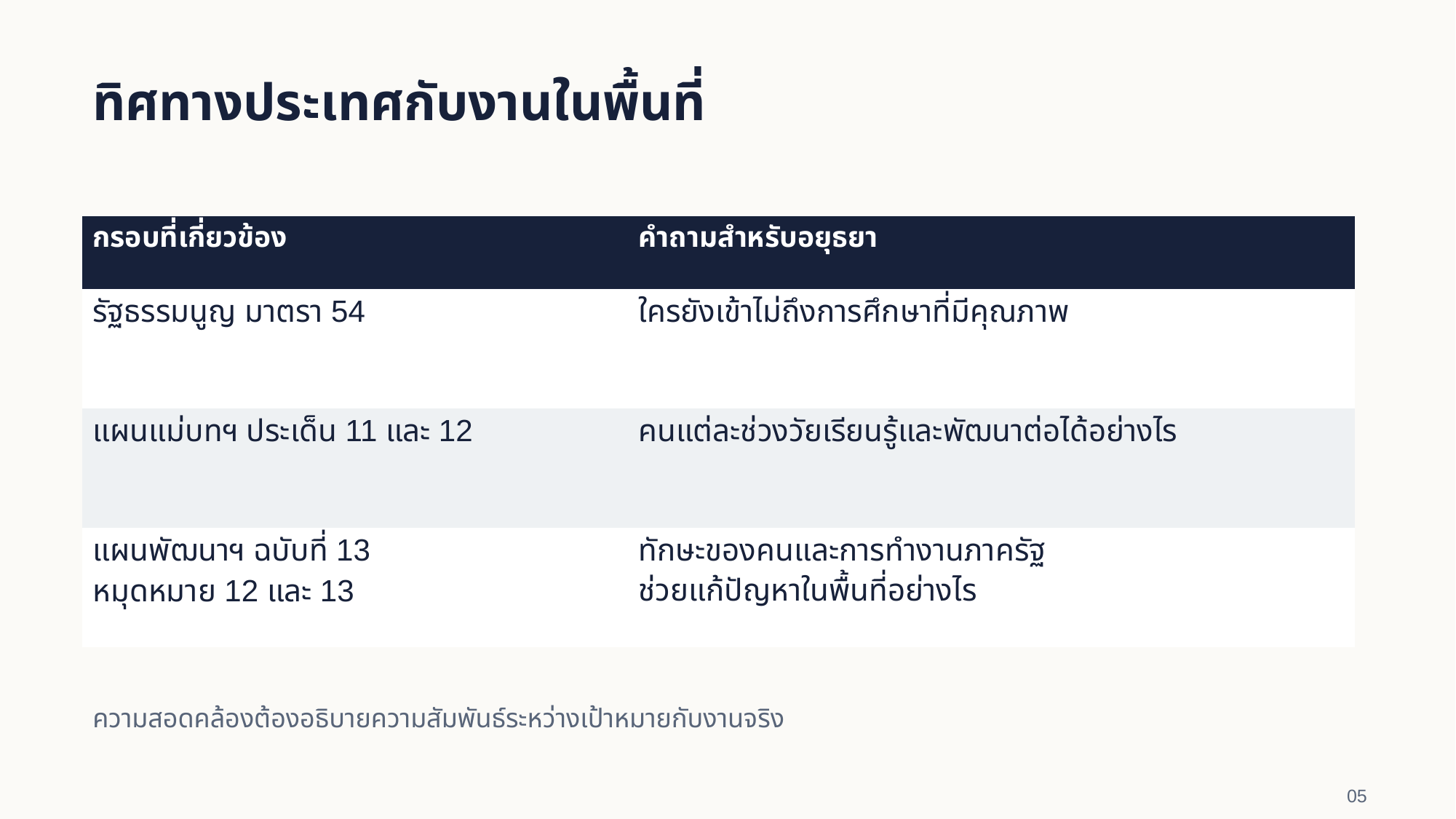

ทิศทางประเทศกับงานในพื้นที่
| กรอบที่เกี่ยวข้อง | คำถามสำหรับอยุธยา |
| --- | --- |
| รัฐธรรมนูญ มาตรา 54 | ใครยังเข้าไม่ถึงการศึกษาที่มีคุณภาพ |
| แผนแม่บทฯ ประเด็น 11 และ 12 | คนแต่ละช่วงวัยเรียนรู้และพัฒนาต่อได้อย่างไร |
| แผนพัฒนาฯ ฉบับที่ 13 หมุดหมาย 12 และ 13 | ทักษะของคนและการทำงานภาครัฐ ช่วยแก้ปัญหาในพื้นที่อย่างไร |
ความสอดคล้องต้องอธิบายความสัมพันธ์ระหว่างเป้าหมายกับงานจริง
05